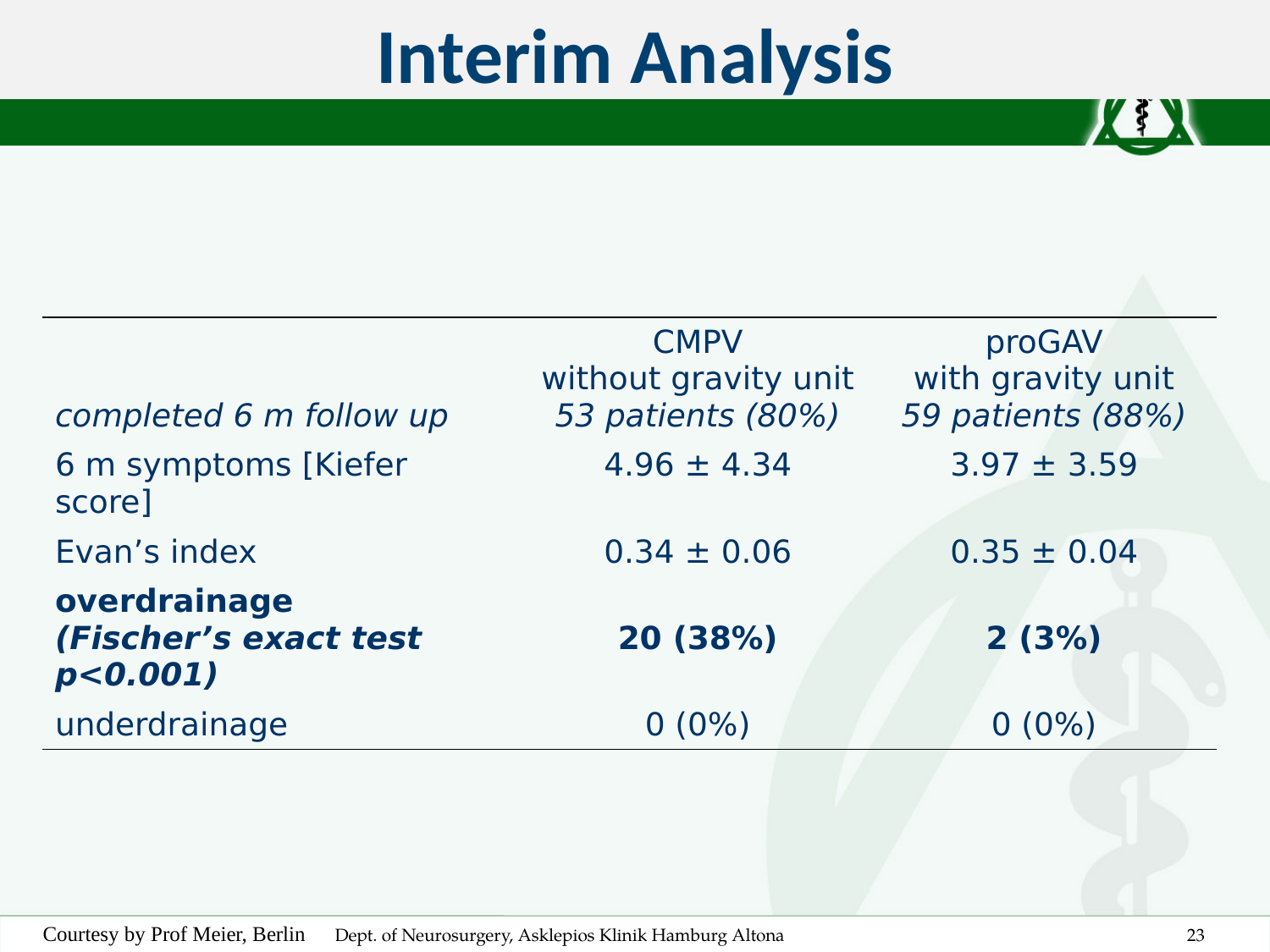

Interim Analysis
#
| completed 6 m follow up | CMPV without gravity unit 53 patients (80%) | proGAV with gravity unit 59 patients (88%) |
| --- | --- | --- |
| 6 m symptoms [Kiefer score] | 4.96 ± 4.34 | 3.97 ± 3.59 |
| Evan’s index | 0.34 ± 0.06 | 0.35 ± 0.04 |
| overdrainage (Fischer’s exact test p<0.001) | 20 (38%) | 2 (3%) |
| underdrainage | 0 (0%) | 0 (0%) |
Courtesy by Prof Meier, Berlin
Dept. of Neurosurgery, Asklepios Klinik Hamburg Altona
23